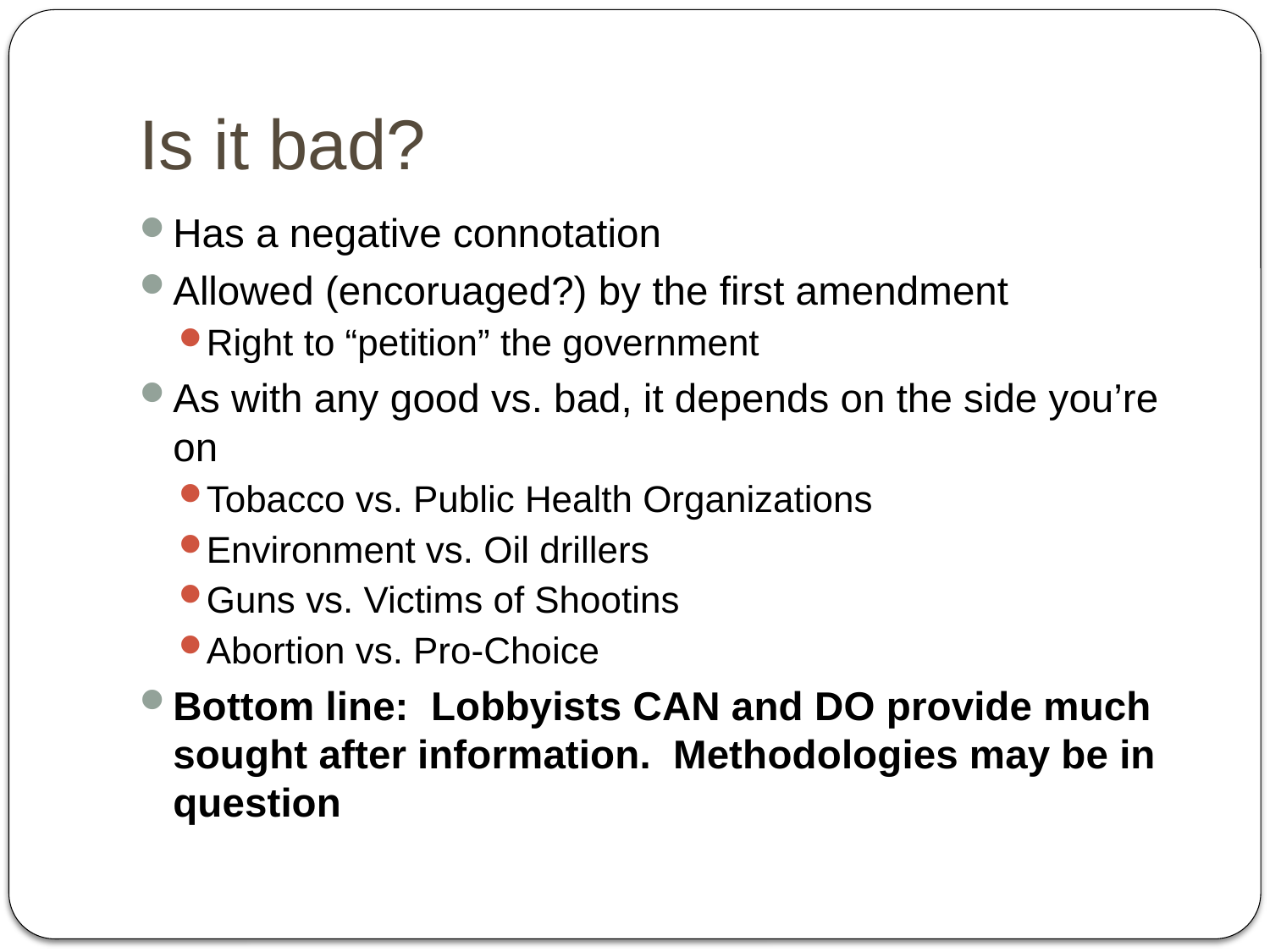

# Is it bad?
Has a negative connotation
Allowed (encoruaged?) by the first amendment
Right to “petition” the government
As with any good vs. bad, it depends on the side you’re on
Tobacco vs. Public Health Organizations
Environment vs. Oil drillers
Guns vs. Victims of Shootins
Abortion vs. Pro-Choice
Bottom line:  Lobbyists CAN and DO provide much sought after information.  Methodologies may be in question